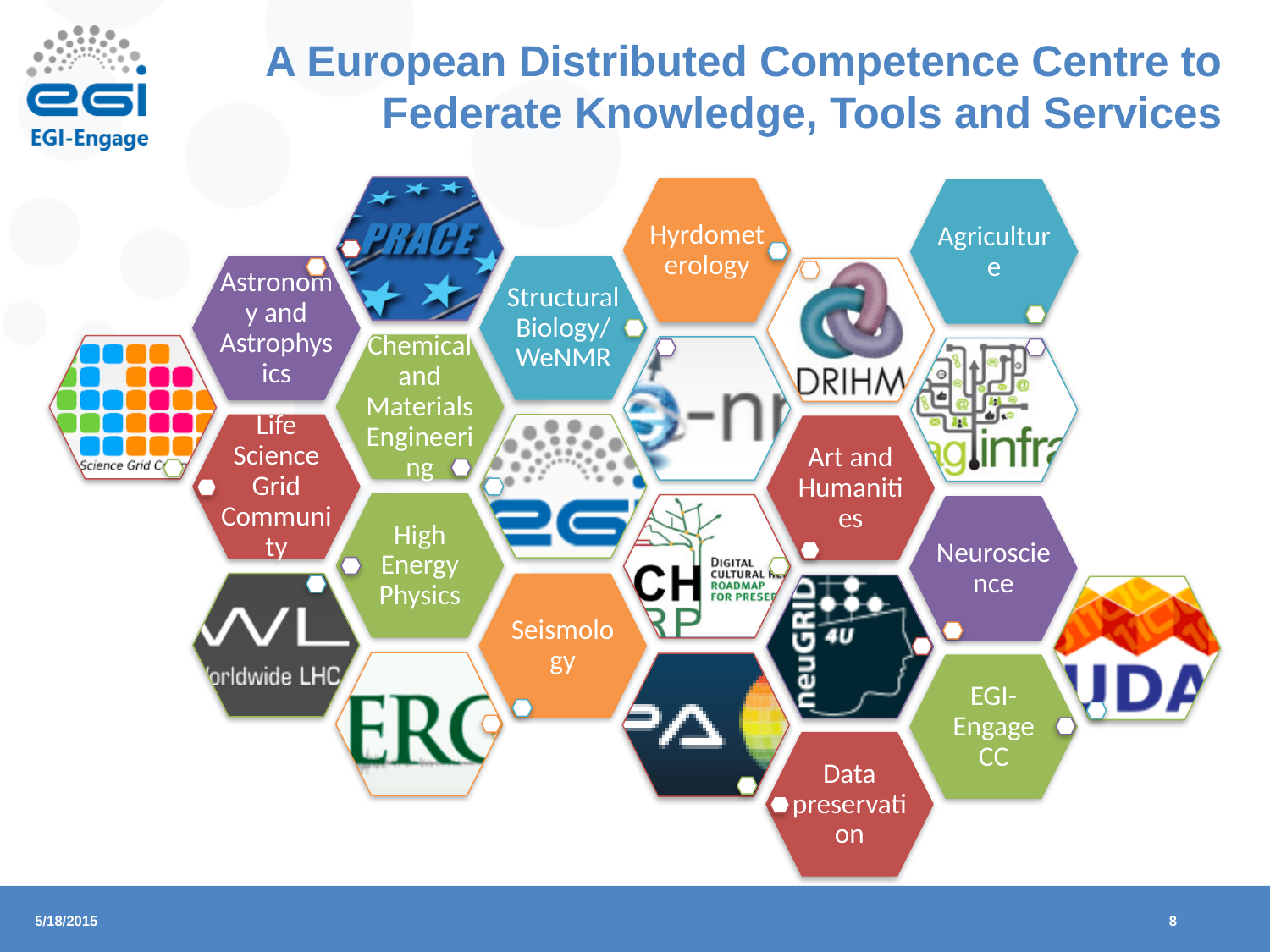

# A European Distributed Competence Centre to Federate Knowledge, Tools and Services
Life Science Grid Community
Chemical and Materials Engineering
Astronomy and Astrophysics
Structural Biology/WeNMR
Hyrdometerology
Art and Humanities
High Energy Physics
Neuroscience
Agriculture
Seismology
Data preservation
EGI-Engage CC